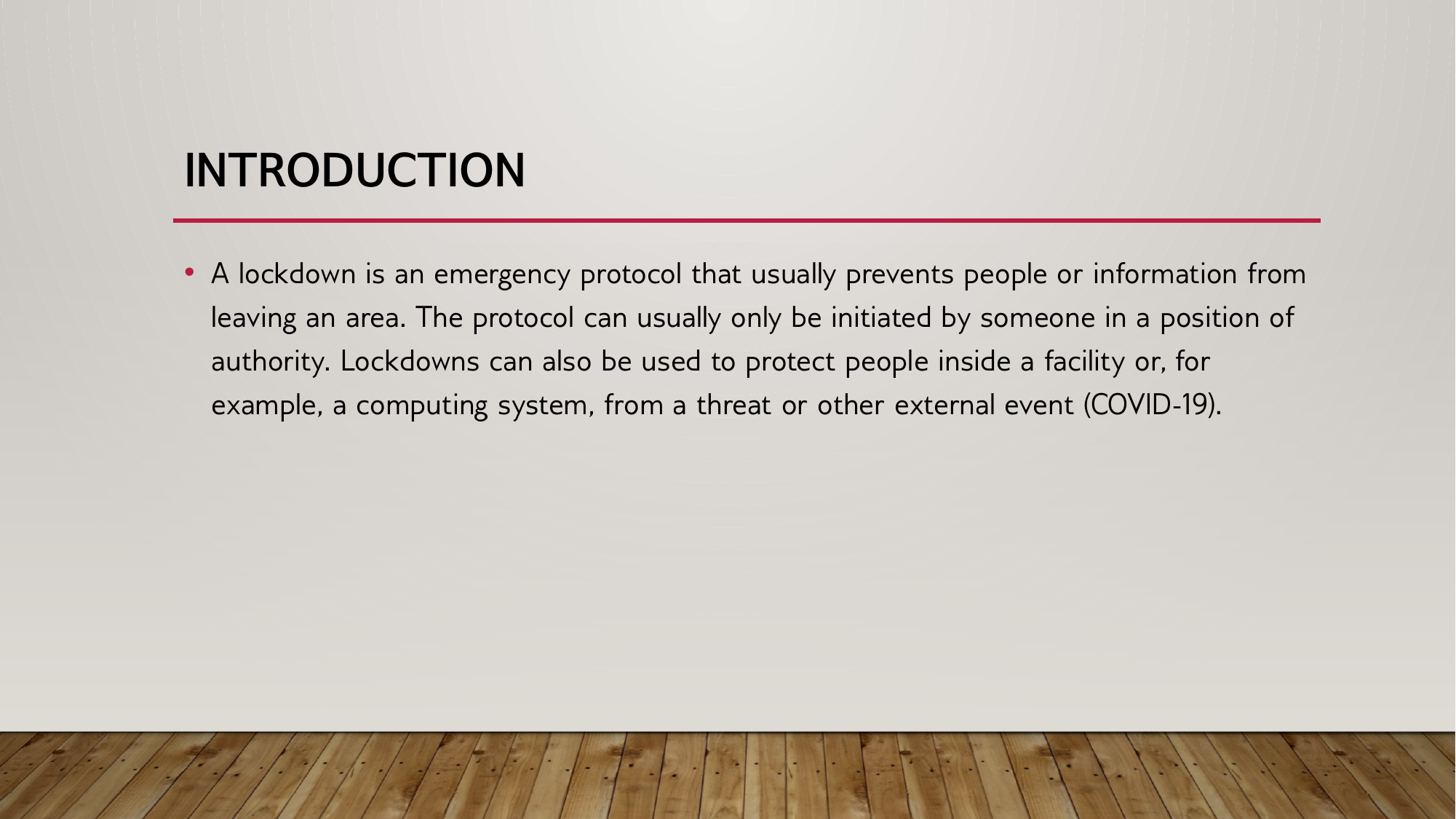

# INTRODUCTION
A lockdown is an emergency protocol that usually prevents people or information from leaving an area. The protocol can usually only be initiated by someone in a position of authority. Lockdowns can also be used to protect people inside a facility or, for example, a computing system, from a threat or other external event (COVID-19).